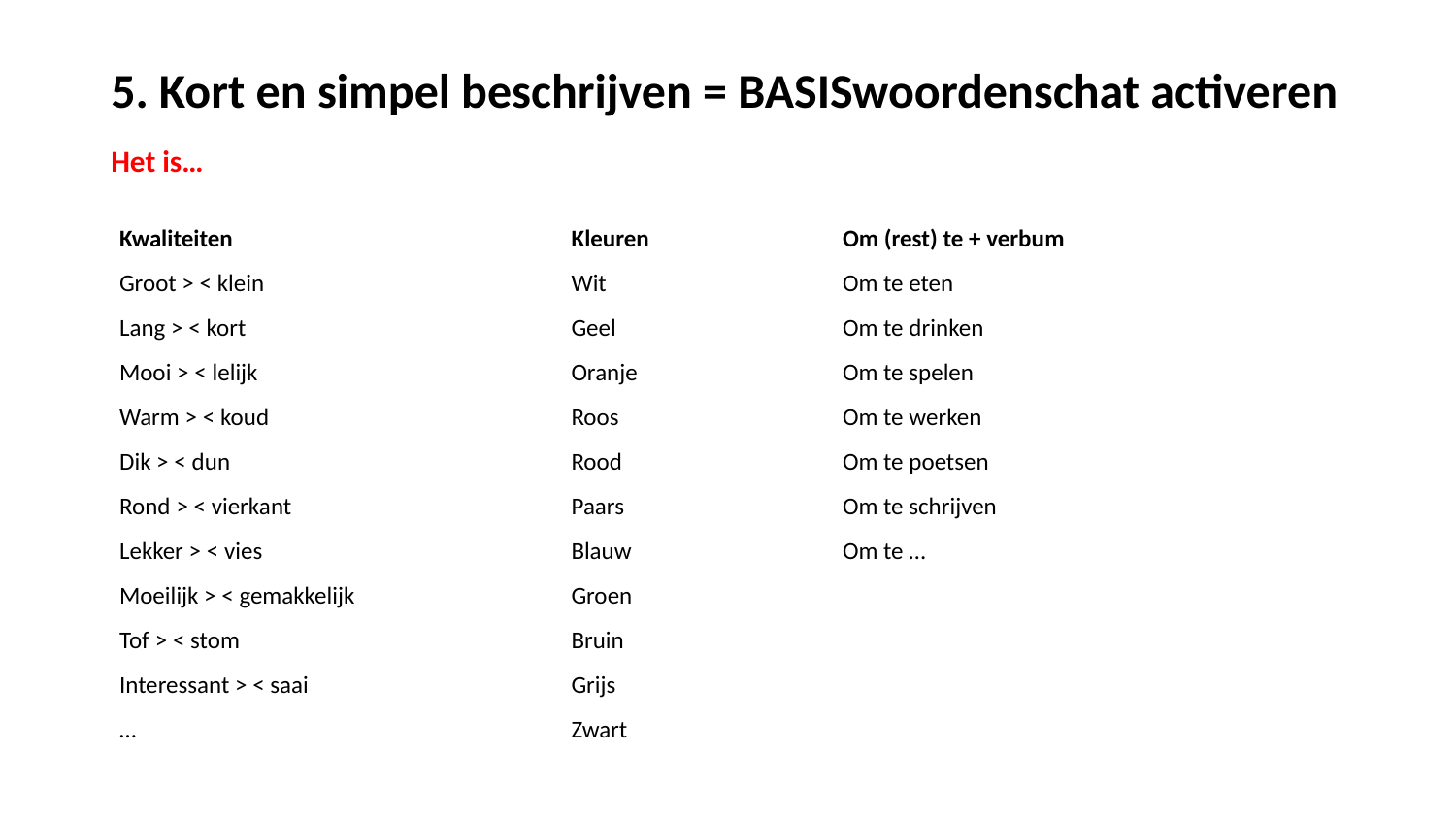

# 5. Kort en simpel beschrijven = BASISwoordenschat activeren
Het is…
| Kwaliteiten | Kleuren | Om (rest) te + verbum |
| --- | --- | --- |
| Groot > < klein | Wit | Om te eten |
| Lang > < kort | Geel | Om te drinken |
| Mooi > < lelijk | Oranje | Om te spelen |
| Warm > < koud | Roos | Om te werken |
| Dik > < dun | Rood | Om te poetsen |
| Rond > < vierkant | Paars | Om te schrijven |
| Lekker > < vies | Blauw | Om te … |
| Moeilijk > < gemakkelijk | Groen |  |
| Tof > < stom | Bruin |  |
| Interessant > < saai | Grijs |  |
| … | Zwart |  |